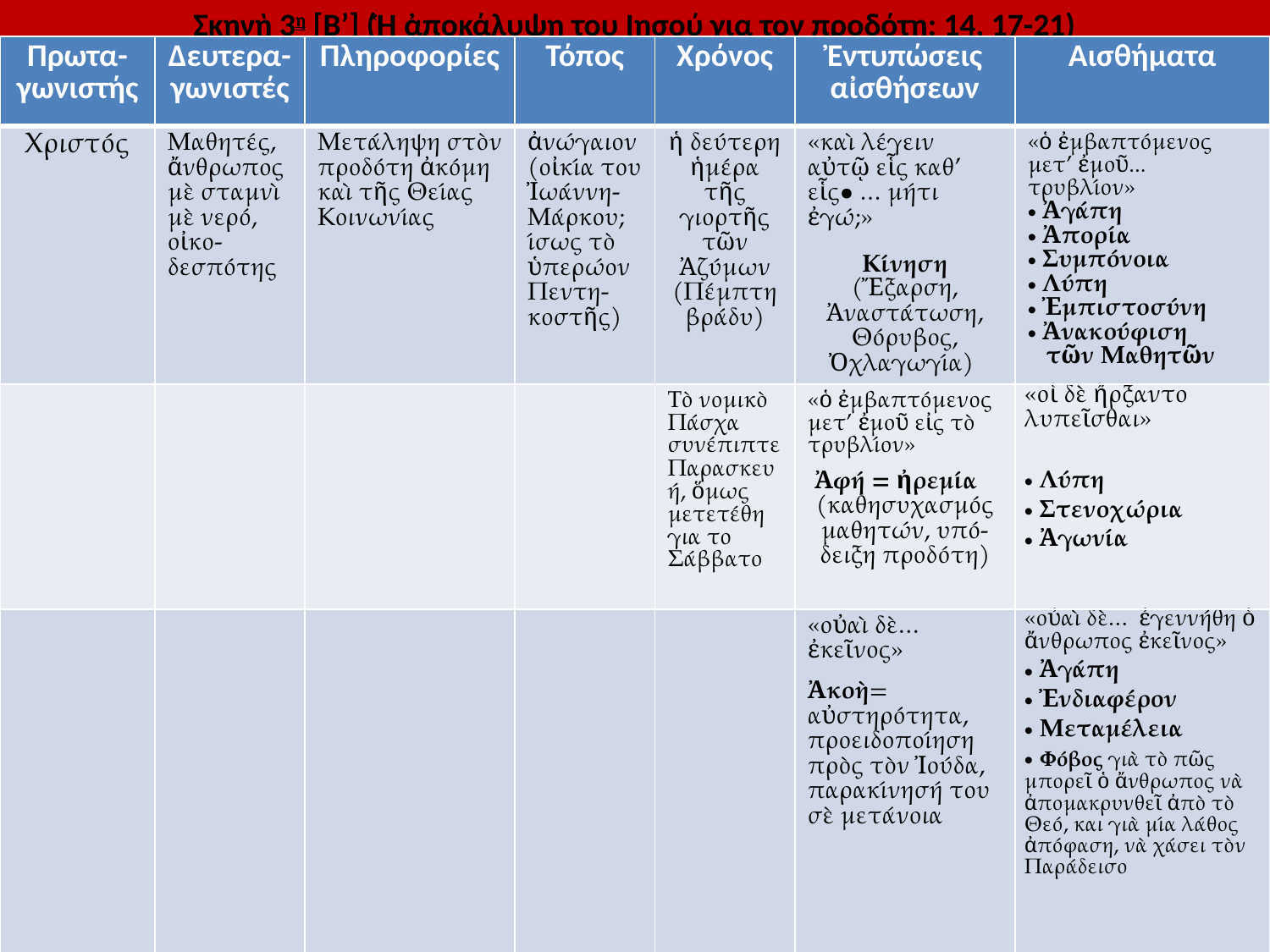

# Σκηνὴ 3η [Β’] (Ἡ ἀποκάλυψη του Ιησού για τον προδότη: 14, 17-21)
| Πρωτα-γωνιστής | Δευτερα-γωνιστές | Πληροφορίες | Τόπος | Χρόνος | Ἐντυπώσεις αἰσθήσεων | Αισθήματα |
| --- | --- | --- | --- | --- | --- | --- |
| Χριστός | Μαθητές, ἄνθρωπος μὲ σταμνὶ μὲ νερό, οἰκο-δεσπότης | Μετάληψη στὸν προδότη ἀκόμη καὶ τῆς Θείας Κοινωνίας | ἀνώγαιον (οἰκία του Ἰωάννη-Μάρκου; ίσως τὸ ὑπερώον Πεντη-κοστῆς) | ἡ δεύτερη ἡμέρα τῆς γιορτῆς τῶν Ἀζύμων (Πέμπτη βράδυ) | «καὶ λέγειν αὐτῷ εἷς καθ’ εἷς∙ … μήτι ἐγώ;» Κίνηση (Ἔξαρση, Ἀναστάτωση, Θόρυβος, Ὀχλαγωγία) | «ὁ ἐμβαπτόμενος μετ’ ἐμοῦ... τρυβλίον» Ἀγάπη Ἀπορία Συμπόνοια Λύπη Ἐμπιστοσύνη Ἀνακούφιση τῶν Μαθητῶν |
|  |  |  |  | Τὸ νομικὸ Πάσχα συνέπιπτε Παρασκευή, ὅμως μετετέθη για το Σάββατο | «ὁ ἐμβαπτόμενος μετ’ ἐμοῦ εἰς τὸ τρυβλίον» Ἀφή = ἠρεμία (καθησυχασμός μαθητών, υπό-δειξη προδότη) | «οἱ δὲ ἤρξαντο λυπεῖσθαι» Λύπη Στενοχώρια Ἀγωνία |
|  |  |  |  |  | «οὐαὶ δὲ… ἐκεῖνος» Ἀκοὴ= αὐστηρότητα, προειδοποίηση πρὸς τὸν Ἰούδα, παρακίνησή του σὲ μετάνοια | «οὐαὶ δὲ… ἐγεννήθη ὁ ἄνθρωπος ἐκεῖνος» Ἀγάπη Ἐνδιαφέρον Μεταμέλεια Φόβος γιὰ τὸ πῶς μπορεῖ ὁ ἄνθρωπος νὰ ἀπομακρυνθεῖ ἀπὸ τὸ Θεό, και γιὰ μία λάθος ἀπόφαση, νὰ χάσει τὸν Παράδεισο |